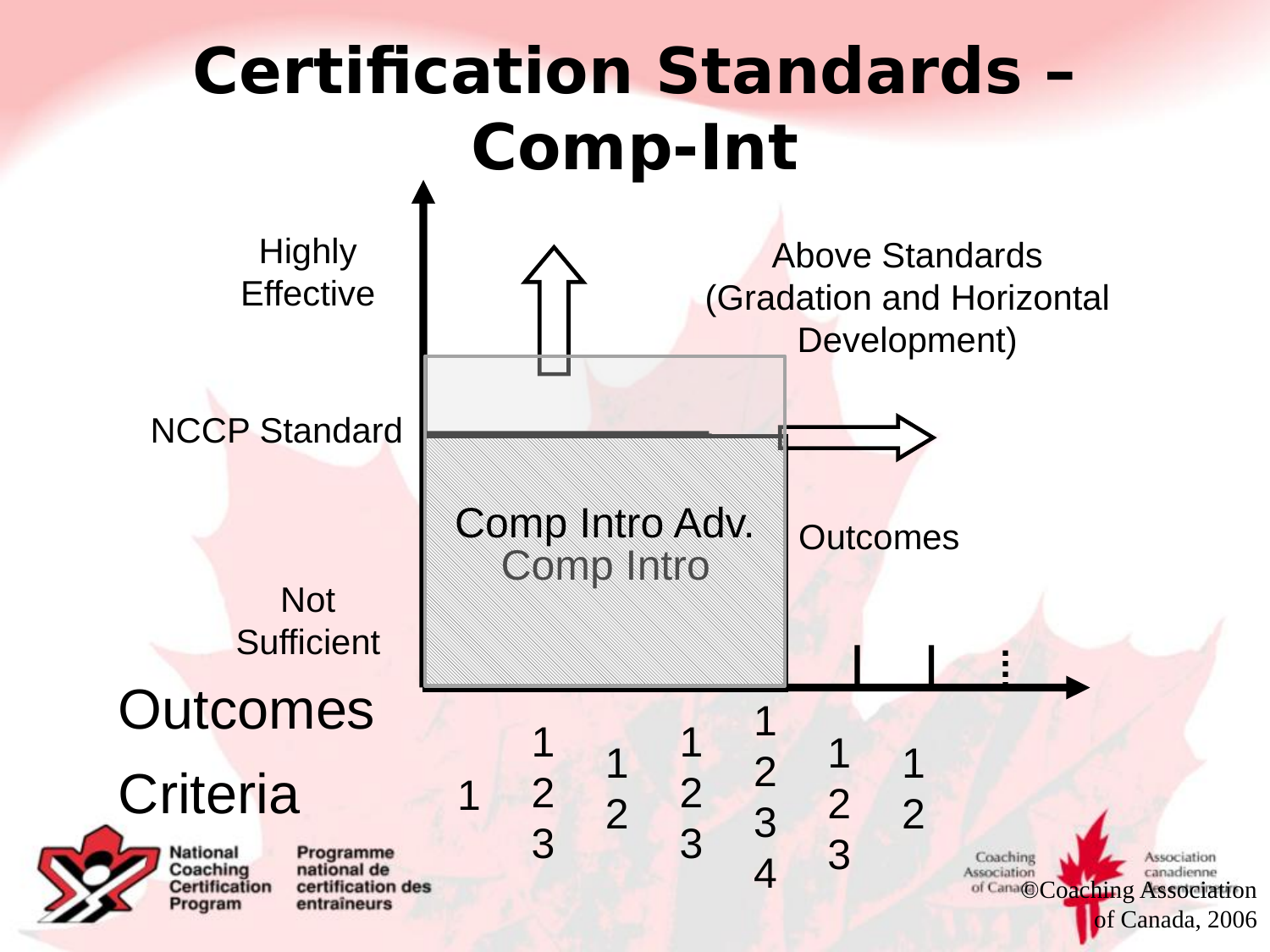

# Certification Standards – Comp-Int

Highly Effective
Not Sufficient

Outcomes
1
2
3
4
1
2
3
1
2
3
1
2
3
1
2
1
2
Criteria
1
Above Standards
(Gradation and Horizontal Development)

Comp Intro Adv.
NCCP Standard

Depth

Scope
4 Outcomes
Comp Intro
©Coaching Association of Canada, 2006